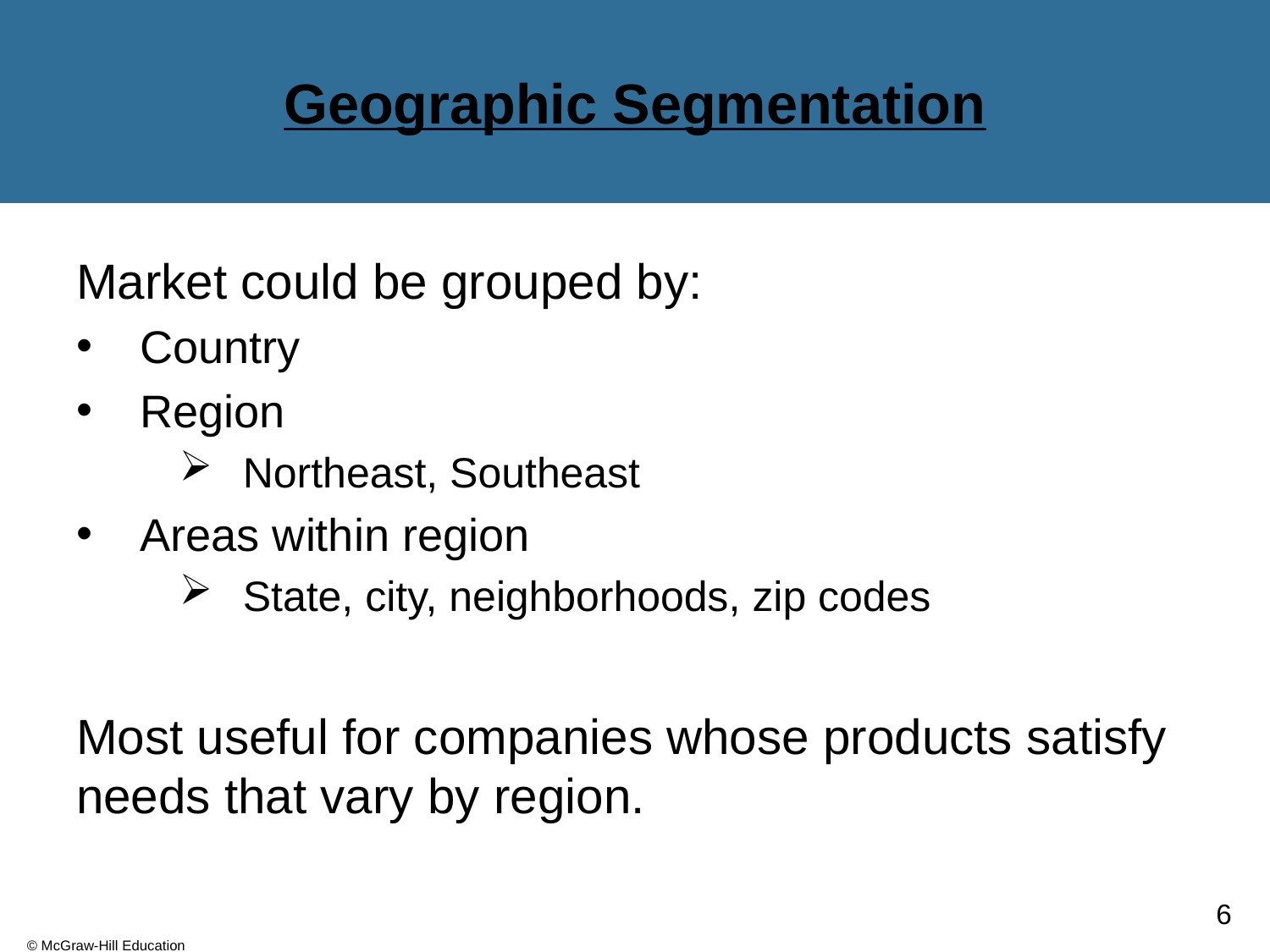

# Geographic Segmentation
Market could be grouped by:
Country
Region
Northeast, Southeast
Areas within region
State, city, neighborhoods, zip codes

Most useful for companies whose products satisfy needs that vary by region.